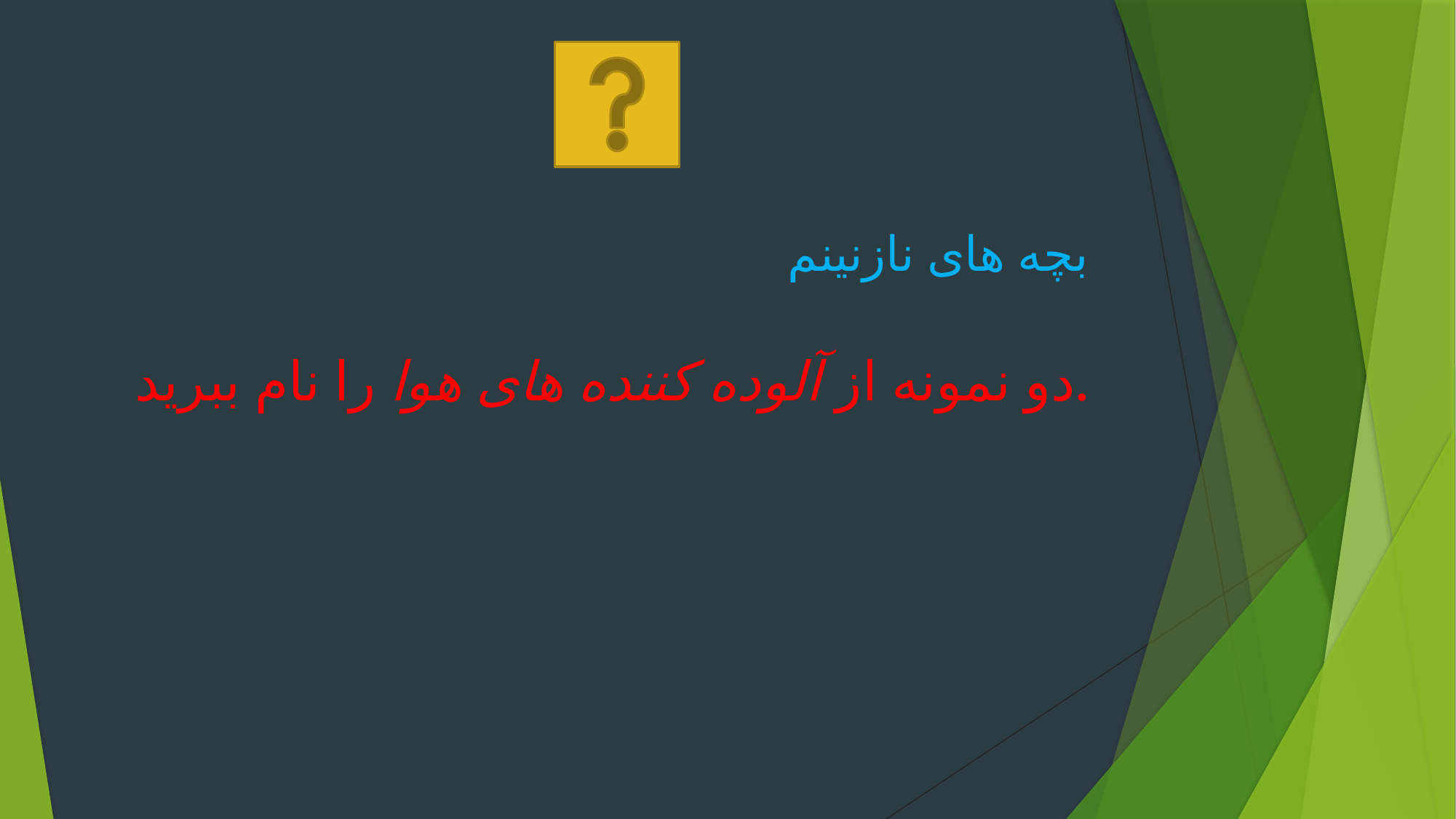

# بچه های نازنینم دو نمونه از آلوده کننده های هوا را نام ببرید.